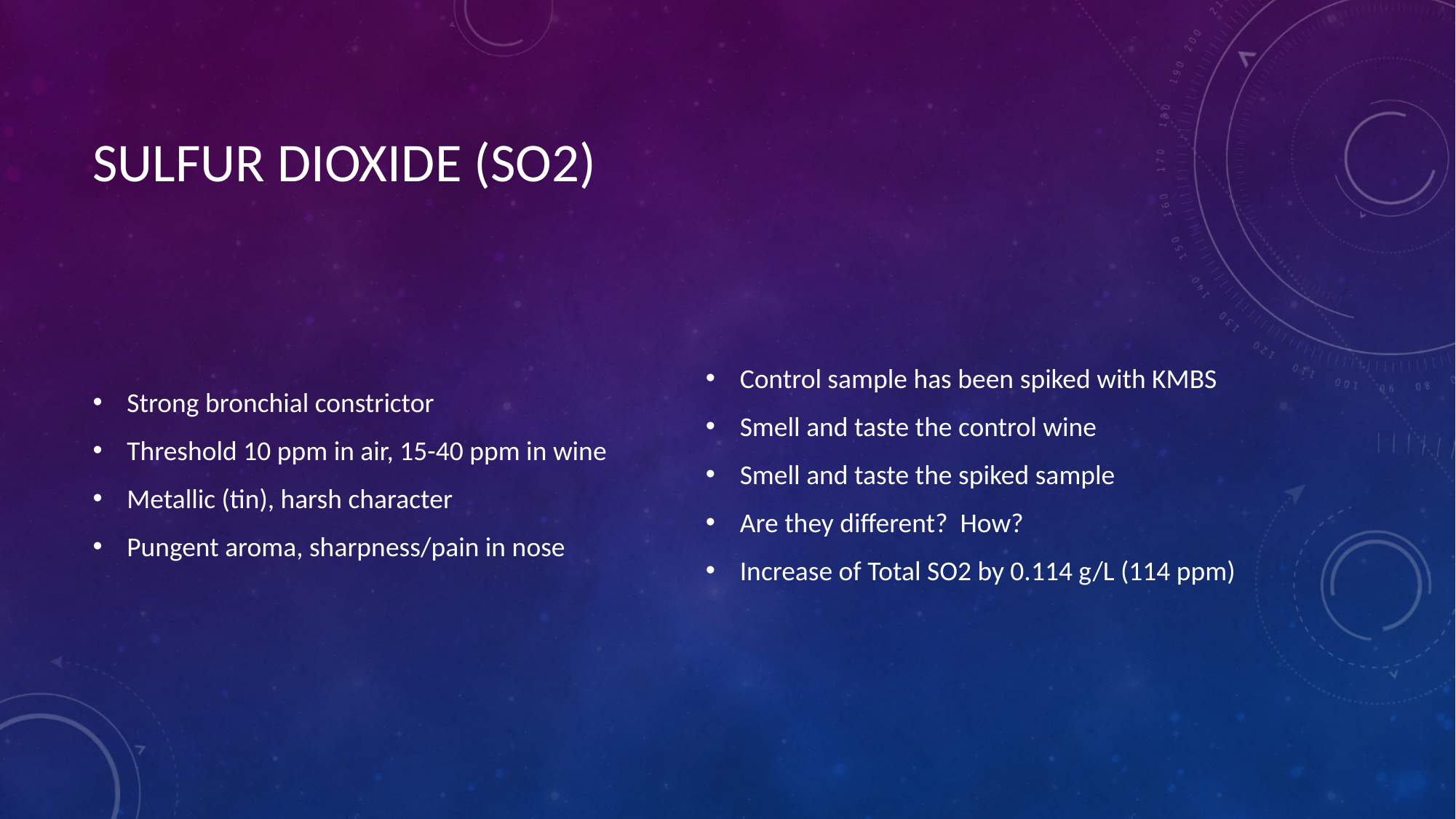

# Sulfur dioxide (so2)
Strong bronchial constrictor
Threshold 10 ppm in air, 15-40 ppm in wine
Metallic (tin), harsh character
Pungent aroma, sharpness/pain in nose
Control sample has been spiked with KMBS
Smell and taste the control wine
Smell and taste the spiked sample
Are they different?  How?
Increase of Total SO2 by 0.114 g/L (114 ppm)